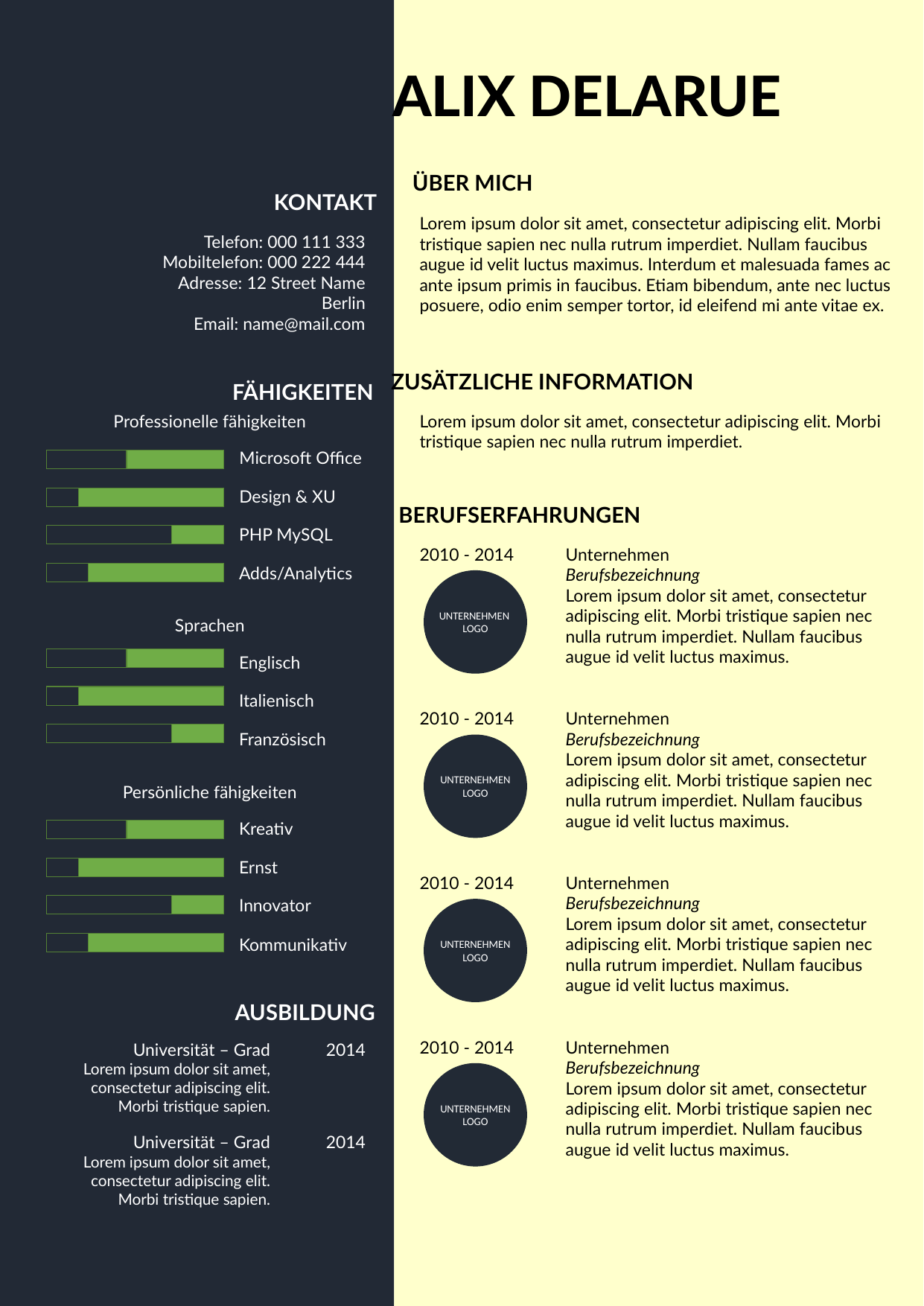

ALIX DELARUE
ÜBER MICH
KONTAKT
Lorem ipsum dolor sit amet, consectetur adipiscing elit. Morbi tristique sapien nec nulla rutrum imperdiet. Nullam faucibus augue id velit luctus maximus. Interdum et malesuada fames ac ante ipsum primis in faucibus. Etiam bibendum, ante nec luctus posuere, odio enim semper tortor, id eleifend mi ante vitae ex.
Telefon: 000 111 333
Mobiltelefon: 000 222 444
Adresse: 12 Street Name
Berlin
Email: name@mail.com
ZUSÄTZLICHE INFORMATION
FÄHIGKEITEN
Professionelle fähigkeiten
Lorem ipsum dolor sit amet, consectetur adipiscing elit. Morbi tristique sapien nec nulla rutrum imperdiet.
Microsoft Office

Design & XU

BERUFSERFAHRUNGEN
PHP MySQL

2010 - 2014
Unternehmen
Berufsbezeichnung
Lorem ipsum dolor sit amet, consectetur adipiscing elit. Morbi tristique sapien nec nulla rutrum imperdiet. Nullam faucibus augue id velit luctus maximus.
UNTERNEHMEN
LOGO
Adds/Analytics

Sprachen
Englisch

Italienisch

2010 - 2014
Unternehmen
Berufsbezeichnung
Lorem ipsum dolor sit amet, consectetur adipiscing elit. Morbi tristique sapien nec nulla rutrum imperdiet. Nullam faucibus augue id velit luctus maximus.
UNTERNEHMEN
LOGO
Französisch

Persönliche fähigkeiten
Kreativ

Ernst

2010 - 2014
Unternehmen
Berufsbezeichnung
Lorem ipsum dolor sit amet, consectetur adipiscing elit. Morbi tristique sapien nec nulla rutrum imperdiet. Nullam faucibus augue id velit luctus maximus.
UNTERNEHMEN
LOGO
Innovator

Kommunikativ

AUSBILDUNG
2010 - 2014
Unternehmen
Berufsbezeichnung
Lorem ipsum dolor sit amet, consectetur adipiscing elit. Morbi tristique sapien nec nulla rutrum imperdiet. Nullam faucibus augue id velit luctus maximus.
UNTERNEHMEN
LOGO
Universität – Grad
Lorem ipsum dolor sit amet, consectetur adipiscing elit. Morbi tristique sapien.
2014
Universität – Grad
Lorem ipsum dolor sit amet, consectetur adipiscing elit. Morbi tristique sapien.
2014